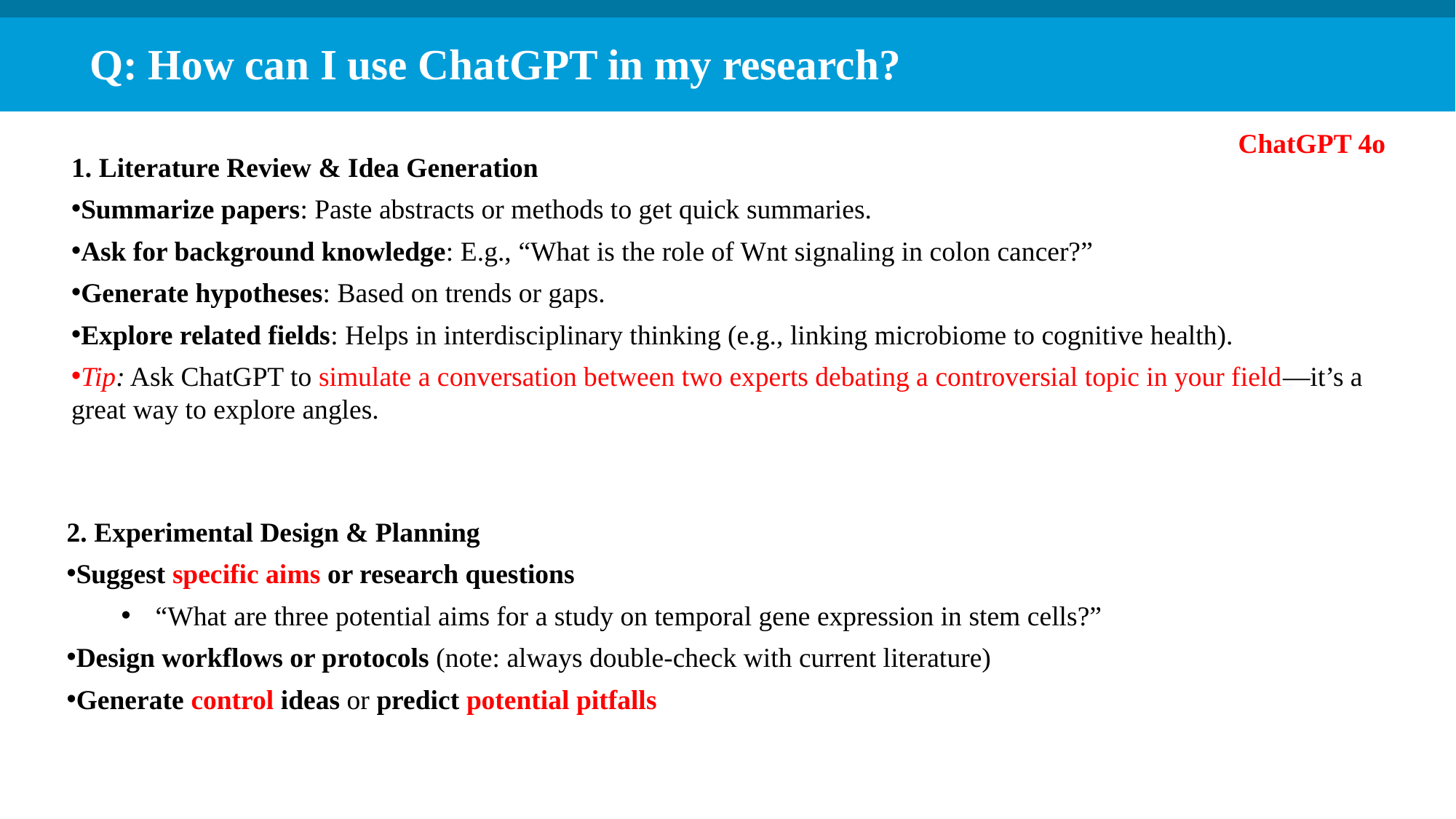

Q: How can I use ChatGPT in my research?
ChatGPT 4o
1. Literature Review & Idea Generation
Summarize papers: Paste abstracts or methods to get quick summaries.
Ask for background knowledge: E.g., “What is the role of Wnt signaling in colon cancer?”
Generate hypotheses: Based on trends or gaps.
Explore related fields: Helps in interdisciplinary thinking (e.g., linking microbiome to cognitive health).
Tip: Ask ChatGPT to simulate a conversation between two experts debating a controversial topic in your field—it’s a great way to explore angles.
2. Experimental Design & Planning
Suggest specific aims or research questions
“What are three potential aims for a study on temporal gene expression in stem cells?”
Design workflows or protocols (note: always double-check with current literature)
Generate control ideas or predict potential pitfalls